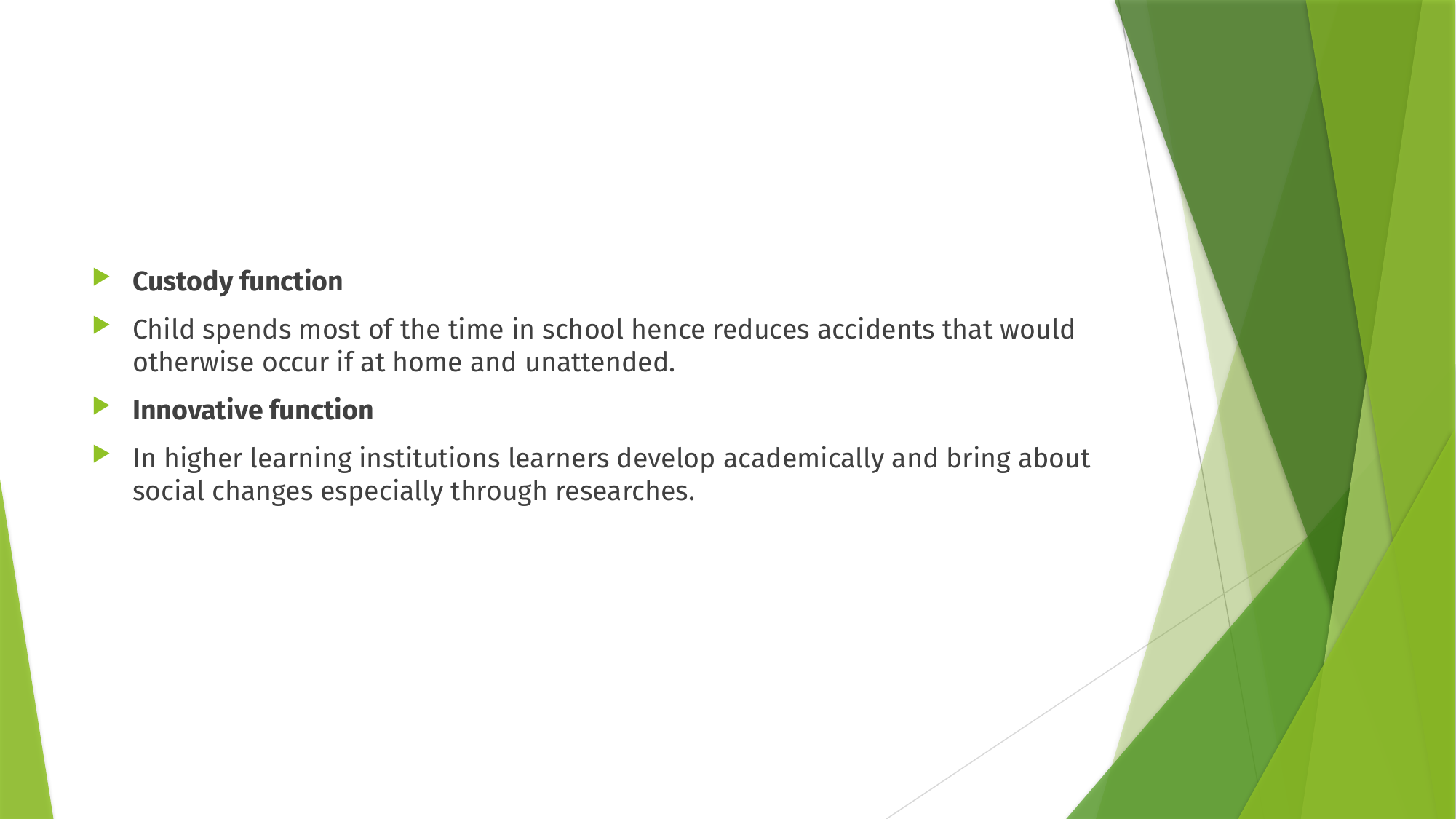

#
Custody function
Child spends most of the time in school hence reduces accidents that would otherwise occur if at home and unattended.
Innovative function
In higher learning institutions learners develop academically and bring about social changes especially through researches.